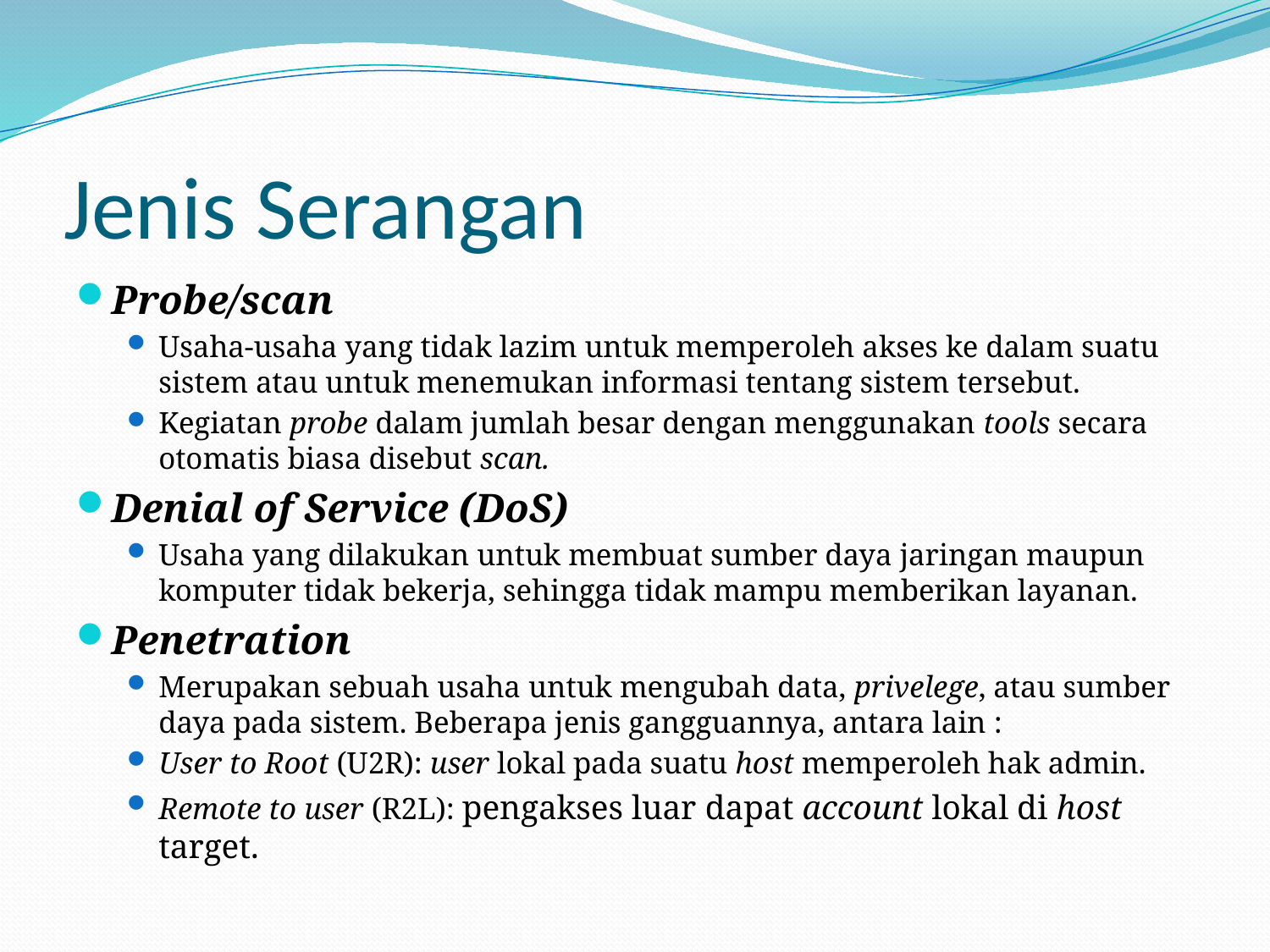

# Jenis Serangan
Probe/scan
Usaha-usaha yang tidak lazim untuk memperoleh akses ke dalam suatu sistem atau untuk menemukan informasi tentang sistem tersebut.
Kegiatan probe dalam jumlah besar dengan menggunakan tools secara otomatis biasa disebut scan.
Denial of Service (DoS)
Usaha yang dilakukan untuk membuat sumber daya jaringan maupun komputer tidak bekerja, sehingga tidak mampu memberikan layanan.
Penetration
Merupakan sebuah usaha untuk mengubah data, privelege, atau sumber daya pada sistem. Beberapa jenis gangguannya, antara lain :
User to Root (U2R): user lokal pada suatu host memperoleh hak admin.
Remote to user (R2L): pengakses luar dapat account lokal di host target.